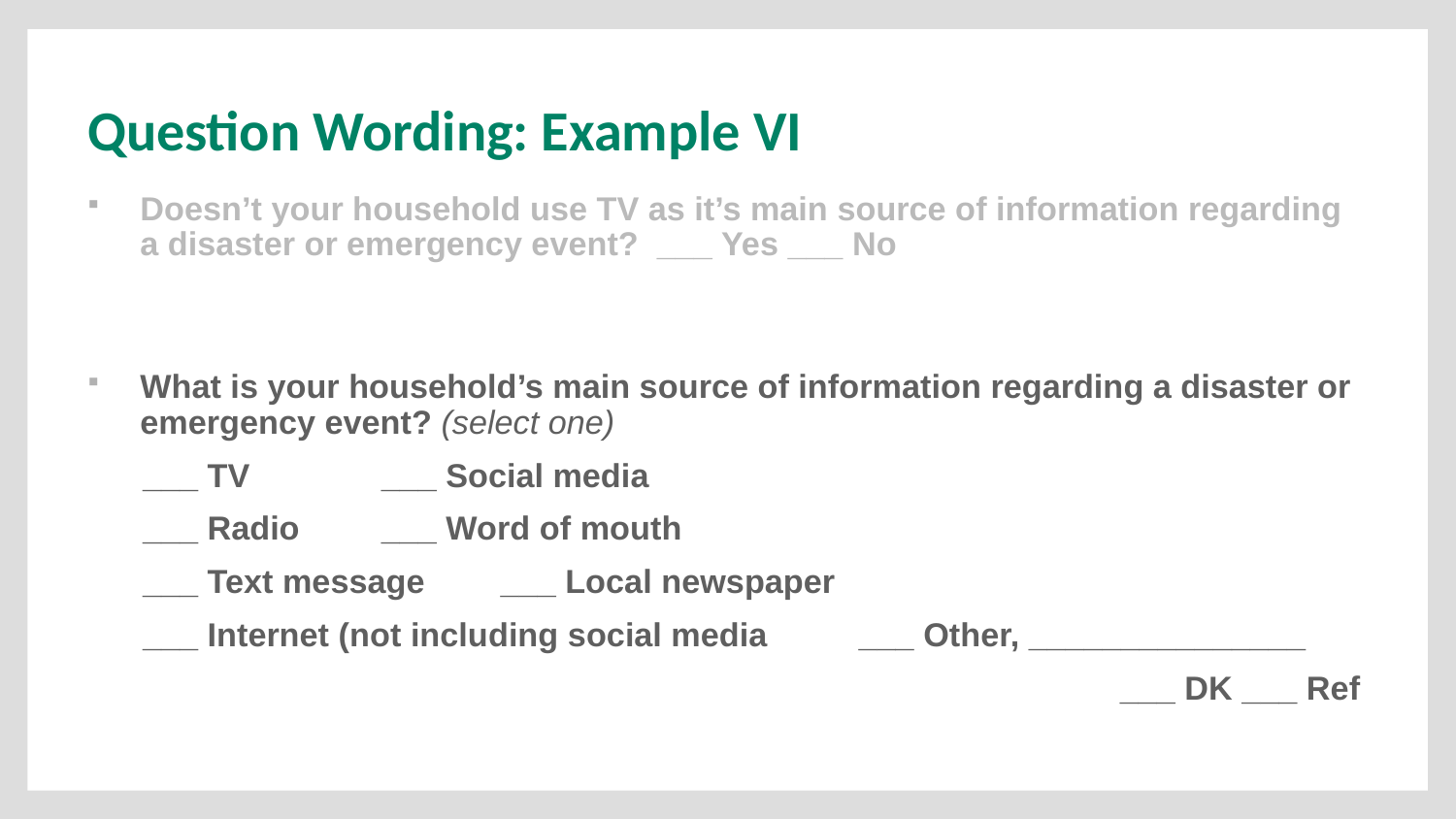

# Question Wording: Example VI
Doesn’t your household use TV as it’s main source of information regarding a disaster or emergency event?  ___ Yes ___ No

What is your household’s main source of information regarding a disaster or emergency event? (select one)
      ___ TV				      ___ Social media
      ___ Radio				      ___ Word of mouth
      ___ Text message			      ___ Local newspaper
      ___ Internet (not including social media	      ___ Other, _______________
                                                                                                                ___ DK ___ Ref